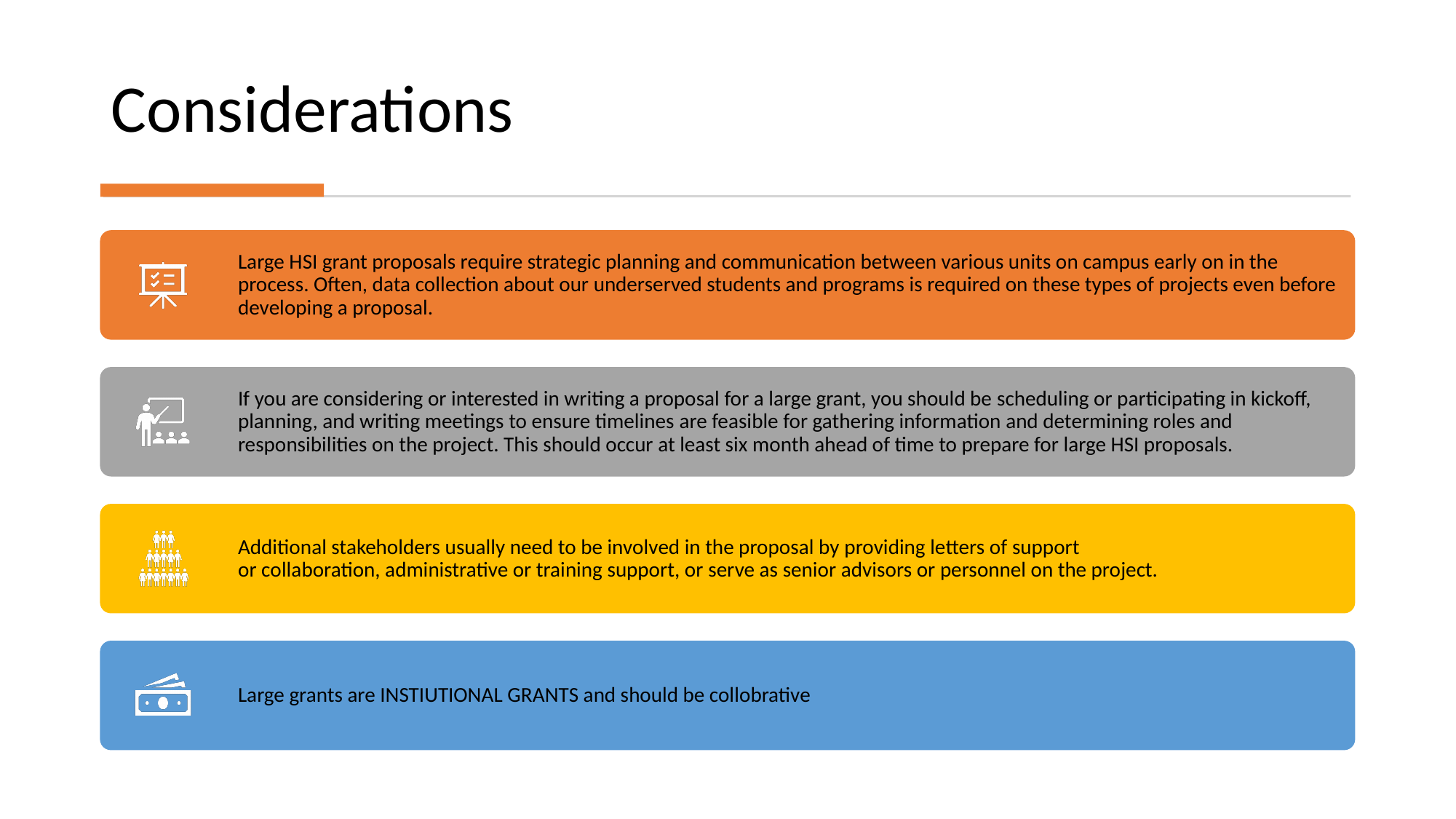

# Considerations

Large HSI grant proposals require strategic planning and communication between various units on campus early on in the process. Often, data collection about our underserved students and programs is required on these types of projects even before developing a proposal.
If you are considering or interested in writing a proposal for a large grant, you should be scheduling or participating in kickoff, planning, and writing meetings to ensure timelines are feasible for gathering information and determining roles and responsibilities on the project. This should occur at least six month ahead of time to prepare for large HSI proposals.
Additional stakeholders usually need to be involved in the proposal by providing letters of support or collaboration, administrative or training support, or serve as senior advisors or personnel on the project.
Large grants are INSTIUTIONAL GRANTS and should be collobrative